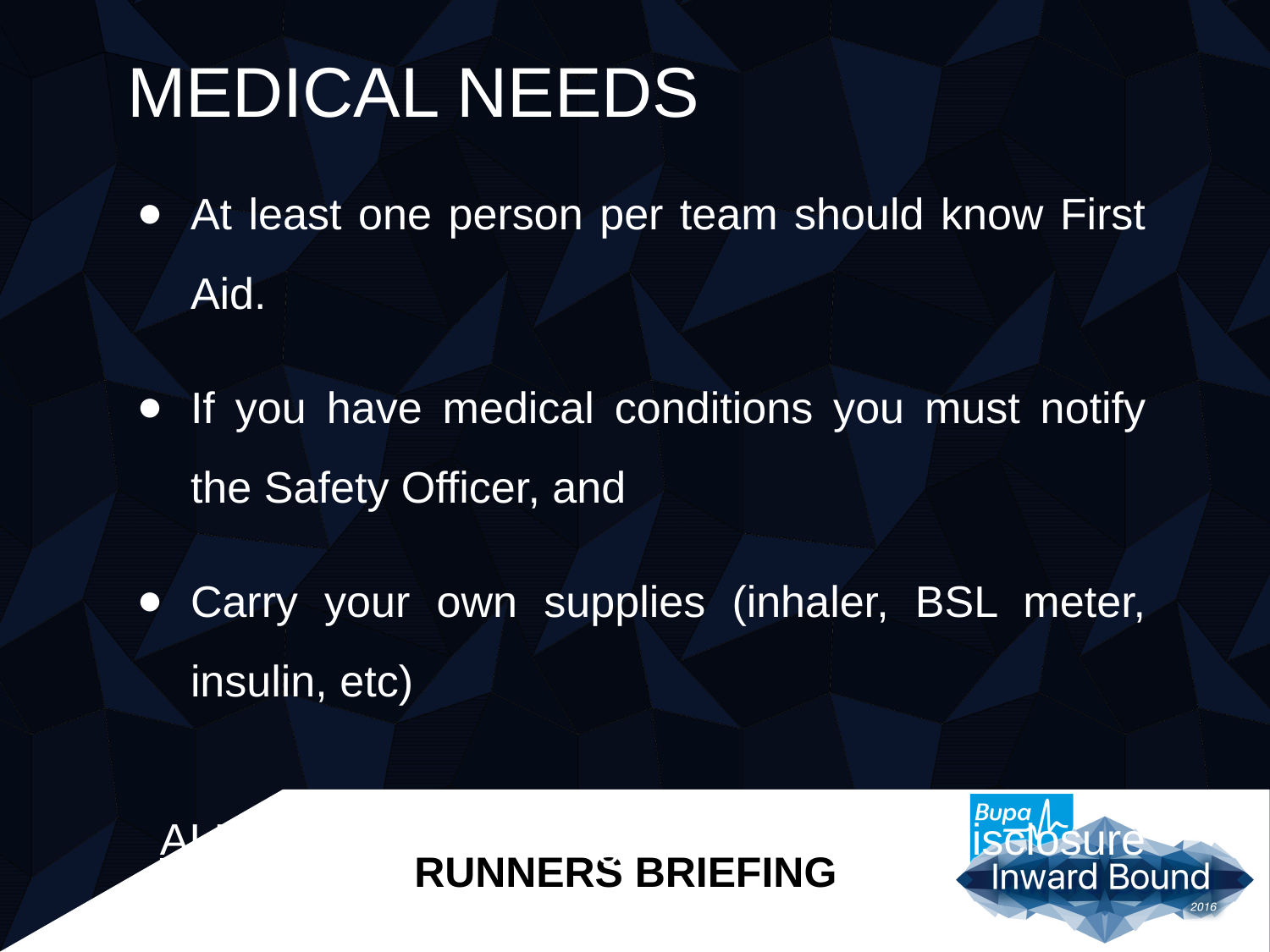

# Medical needs
At least one person per team should know First Aid.
If you have medical conditions you must notify the Safety Officer, and
Carry your own supplies (inhaler, BSL meter, insulin, etc)
ALL runners must sign the Medical Disclosure Form